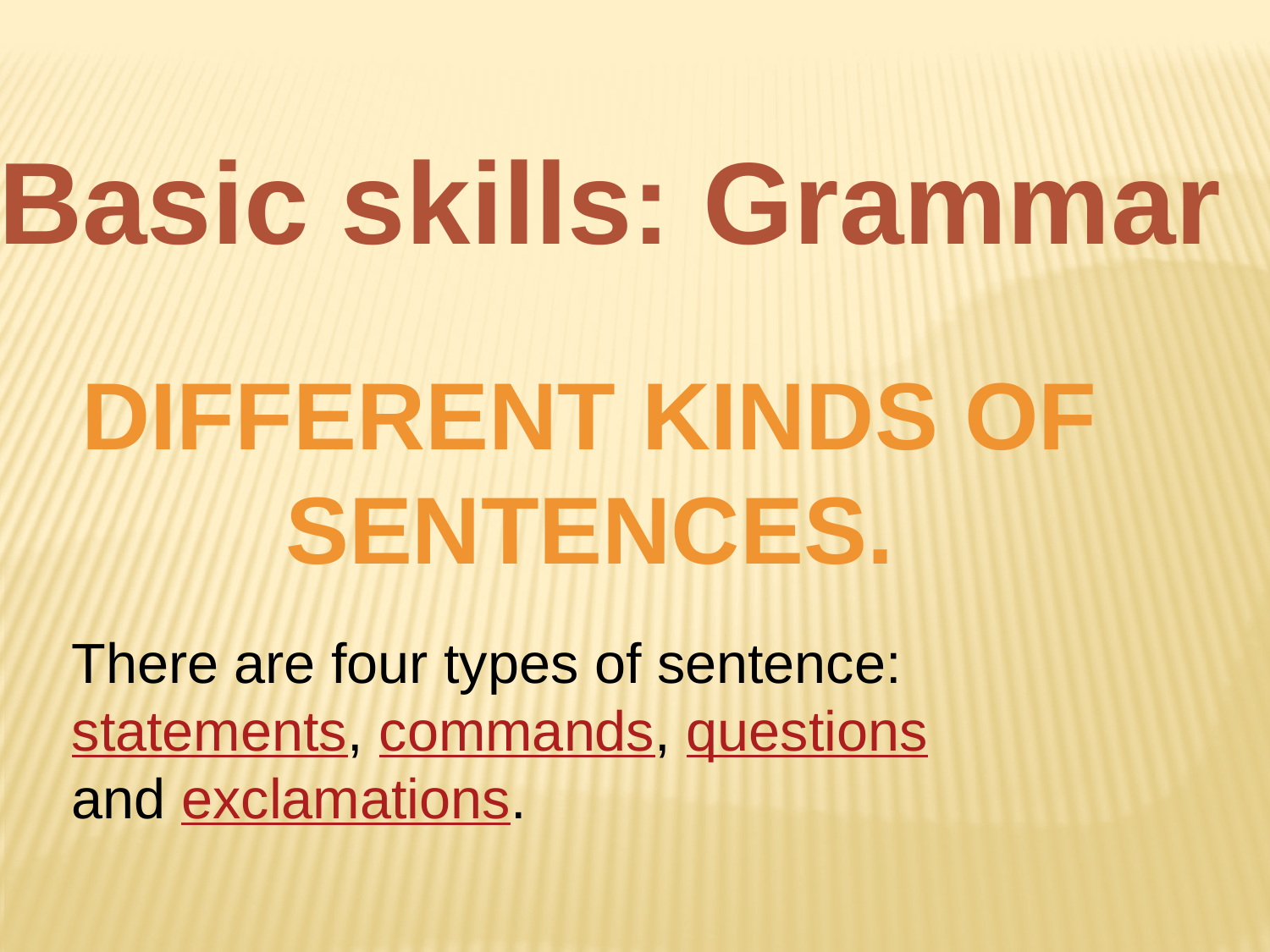

Basic skills: Grammar
Different kinds of
sentences.
There are four types of sentence:
statements, commands, questions
and exclamations.